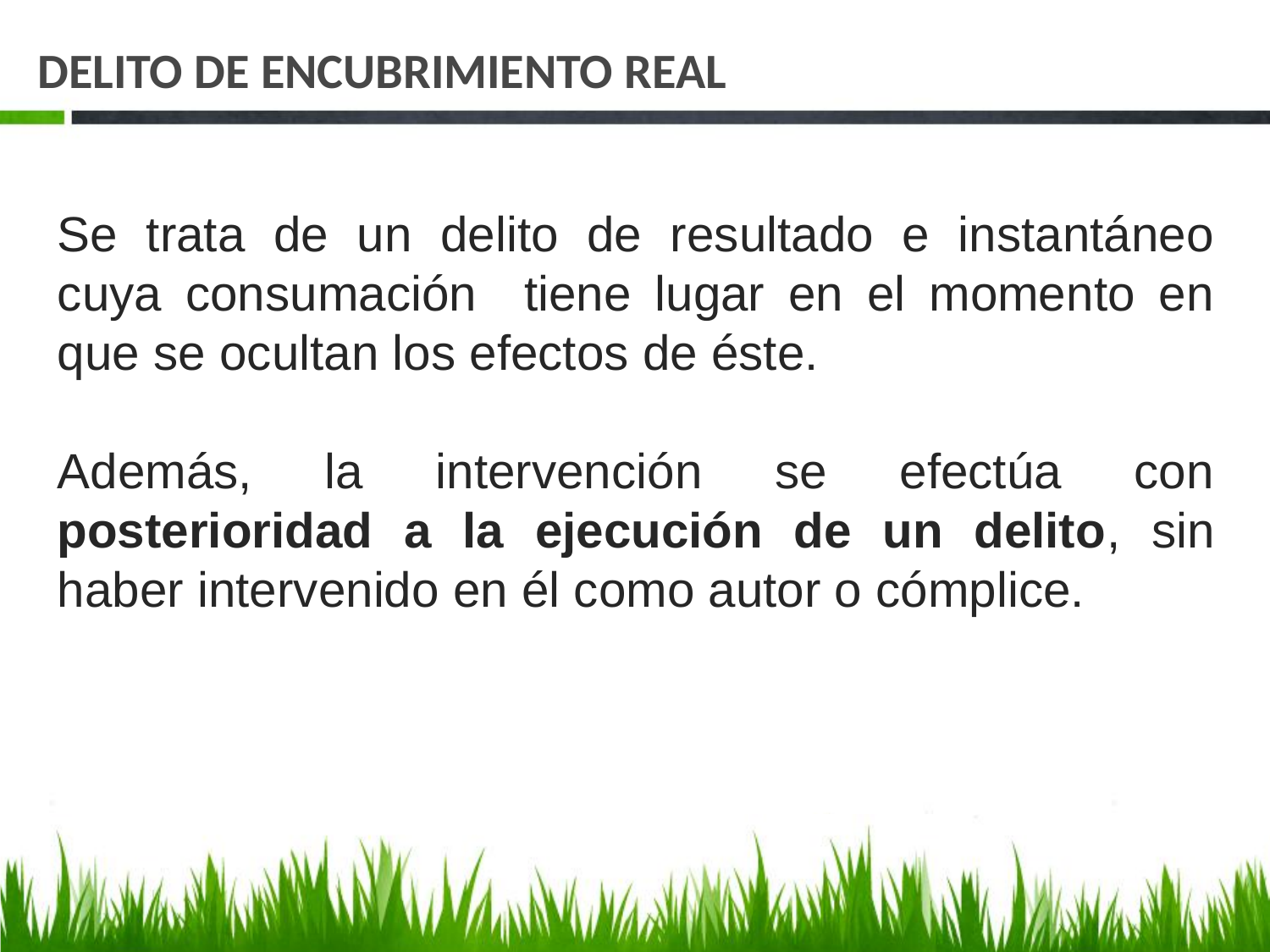

# DELITO DE ENCUBRIMIENTO REAL
Se trata de un delito de resultado e instantáneo cuya consumación  tiene lugar en el momento en que se ocultan los efectos de éste.

Además, la intervención se efectúa con posterioridad a la ejecución de un delito, sin haber intervenido en él como autor o cómplice.